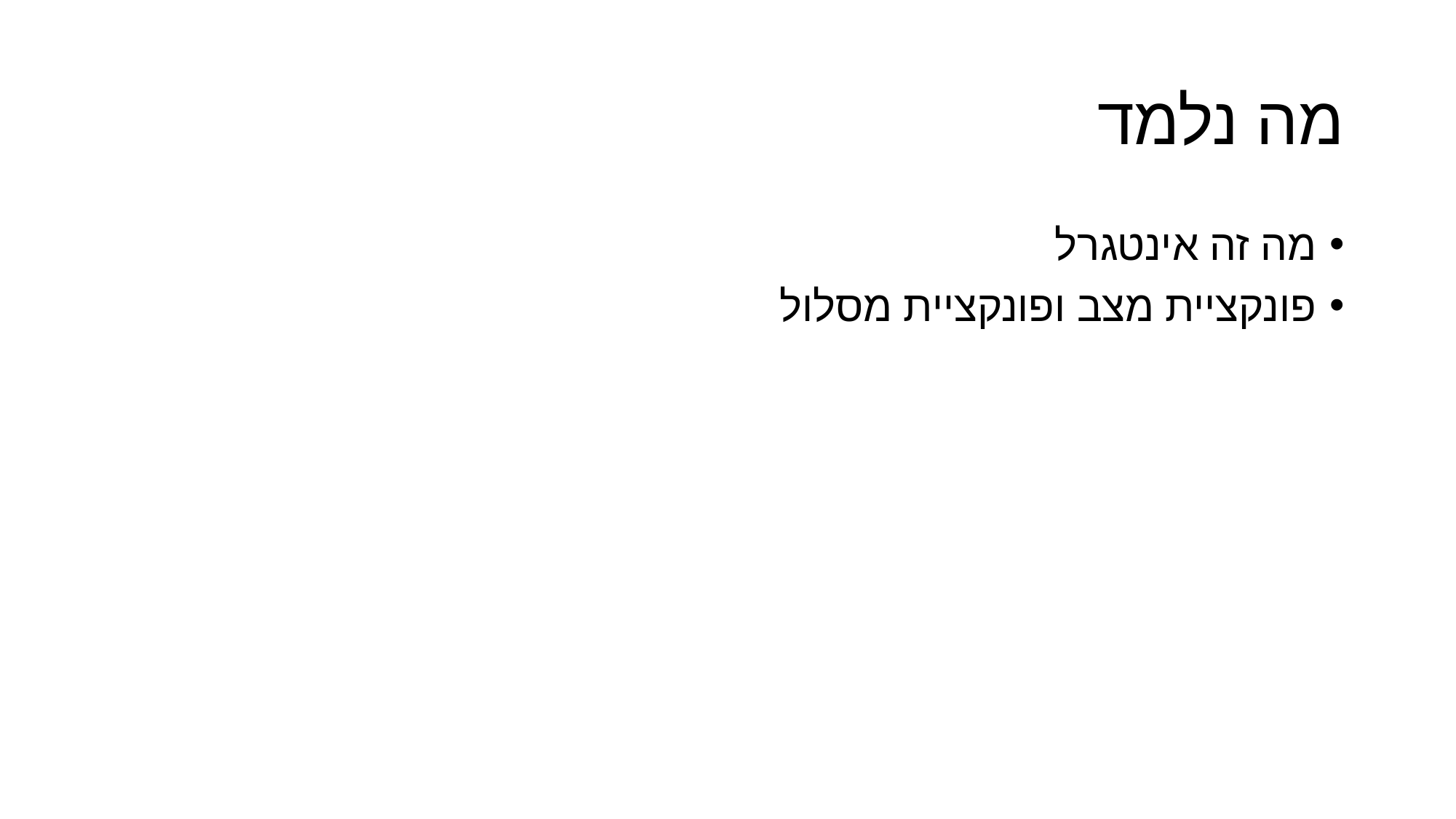

# מה נלמד
מה זה אינטגרל
פונקציית מצב ופונקציית מסלול